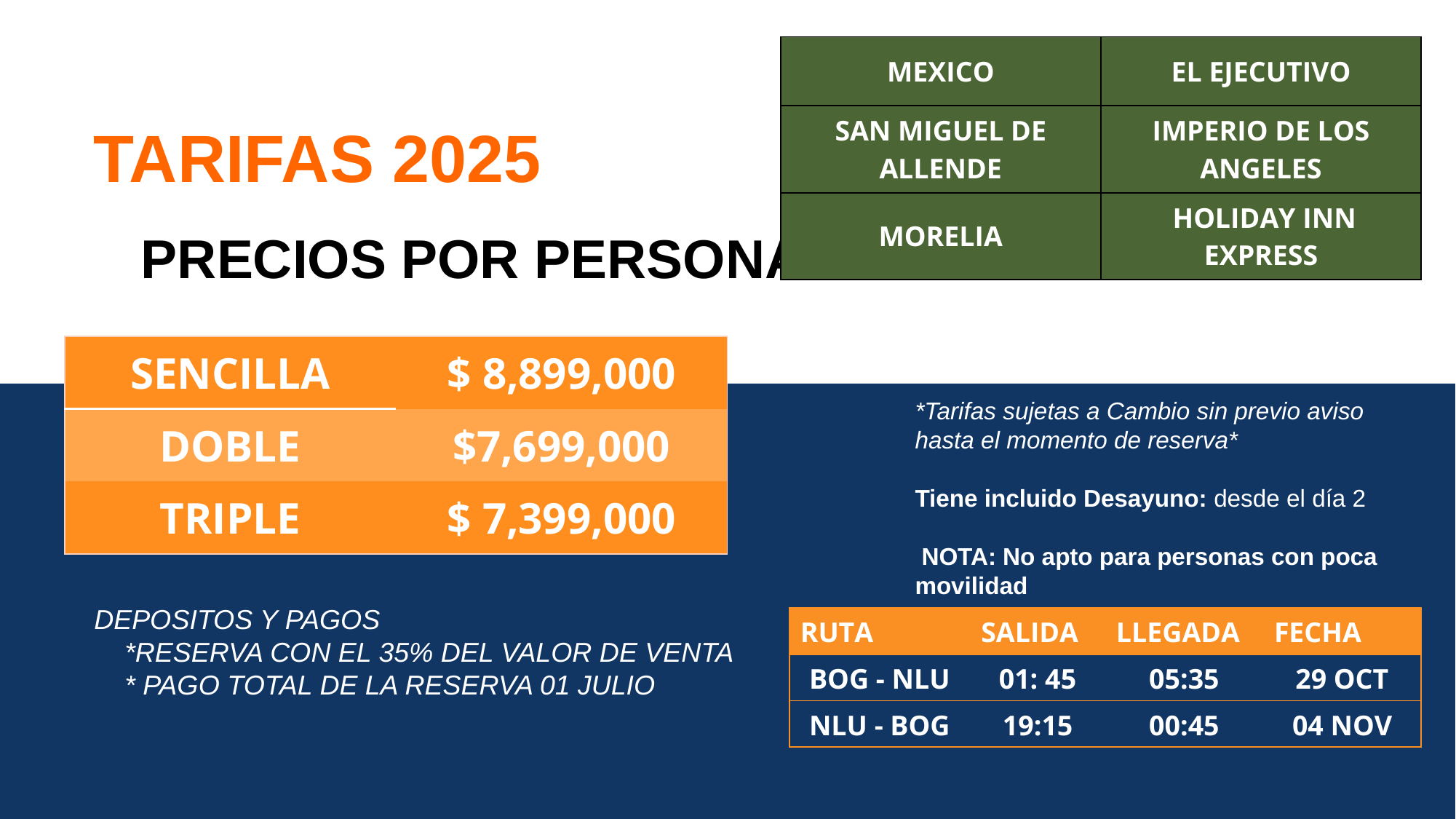

| MEXICO | EL EJECUTIVO |
| --- | --- |
| SAN MIGUEL DE ALLENDE | IMPERIO DE LOS ANGELES |
| MORELIA | HOLIDAY INN EXPRESS |
TARIFAS 2025
PRECIOS POR PERSONA
| SENCILLA | $ 8,899,000 |
| --- | --- |
| DOBLE | $7,699,000 |
| TRIPLE | $ 7,399,000 |

           DEPOSITOS Y PAGOS
               *RESERVA CON EL 35% DEL VALOR DE VENTA
               * PAGO TOTAL DE LA RESERVA 01 JULIO

*Tarifas sujetas a Cambio sin previo aviso hasta el momento de reserva*

Tiene incluido Desayuno: desde el día 2

 NOTA: No apto para personas con poca   movilidad
| RUTA | SALIDA | LLEGADA | FECHA |
| --- | --- | --- | --- |
| BOG - NLU | 01: 45 | 05:35 | 29 OCT |
| NLU - BOG | 19:15 | 00:45 | 04 NOV |